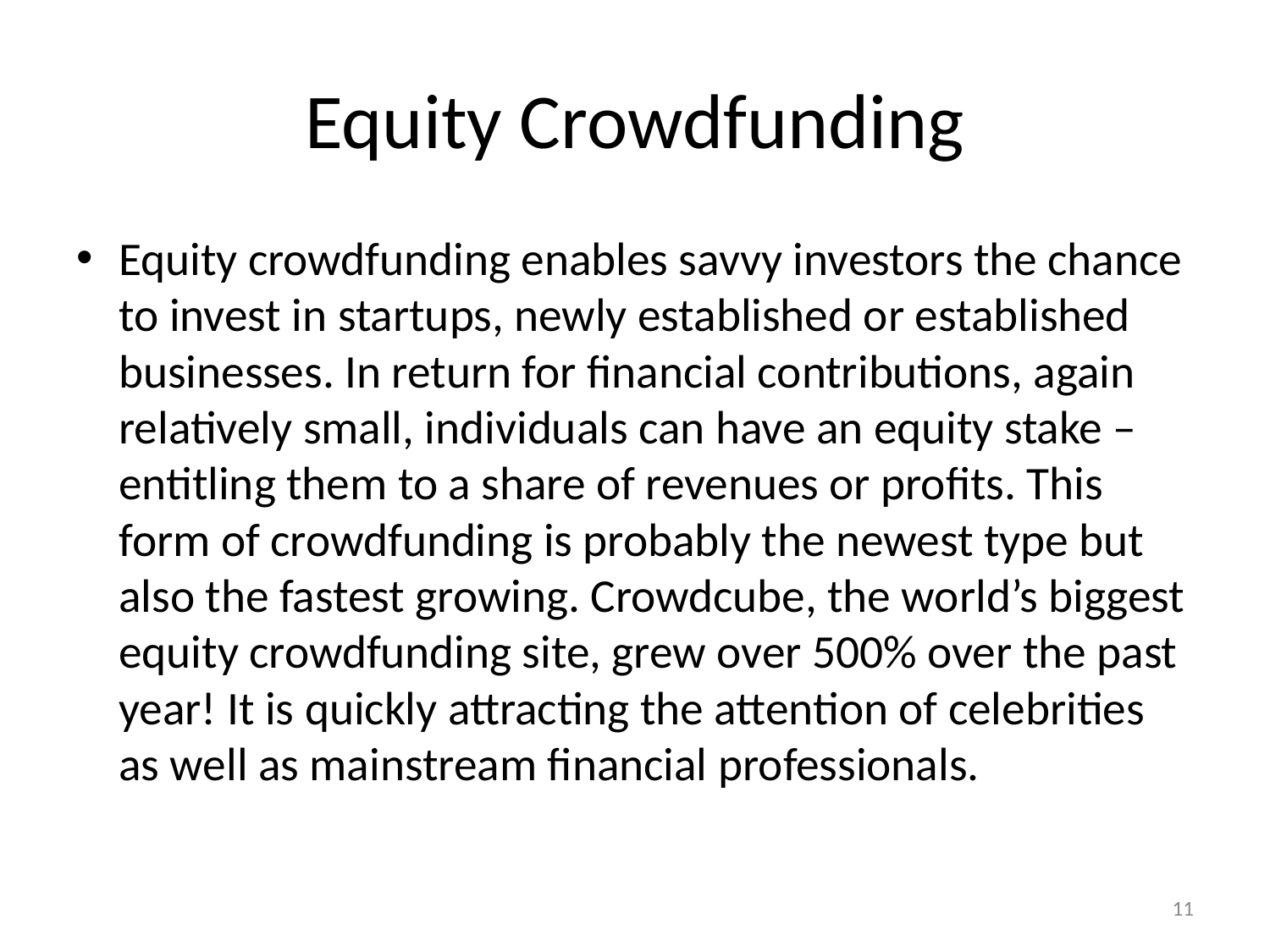

# Equity Crowdfunding
Equity crowdfunding enables savvy investors the chance to invest in startups, newly established or established businesses. In return for financial contributions, again relatively small, individuals can have an equity stake – entitling them to a share of revenues or profits. This form of crowdfunding is probably the newest type but also the fastest growing. Crowdcube, the world’s biggest equity crowdfunding site, grew over 500% over the past year! It is quickly attracting the attention of celebrities as well as mainstream financial professionals.

11